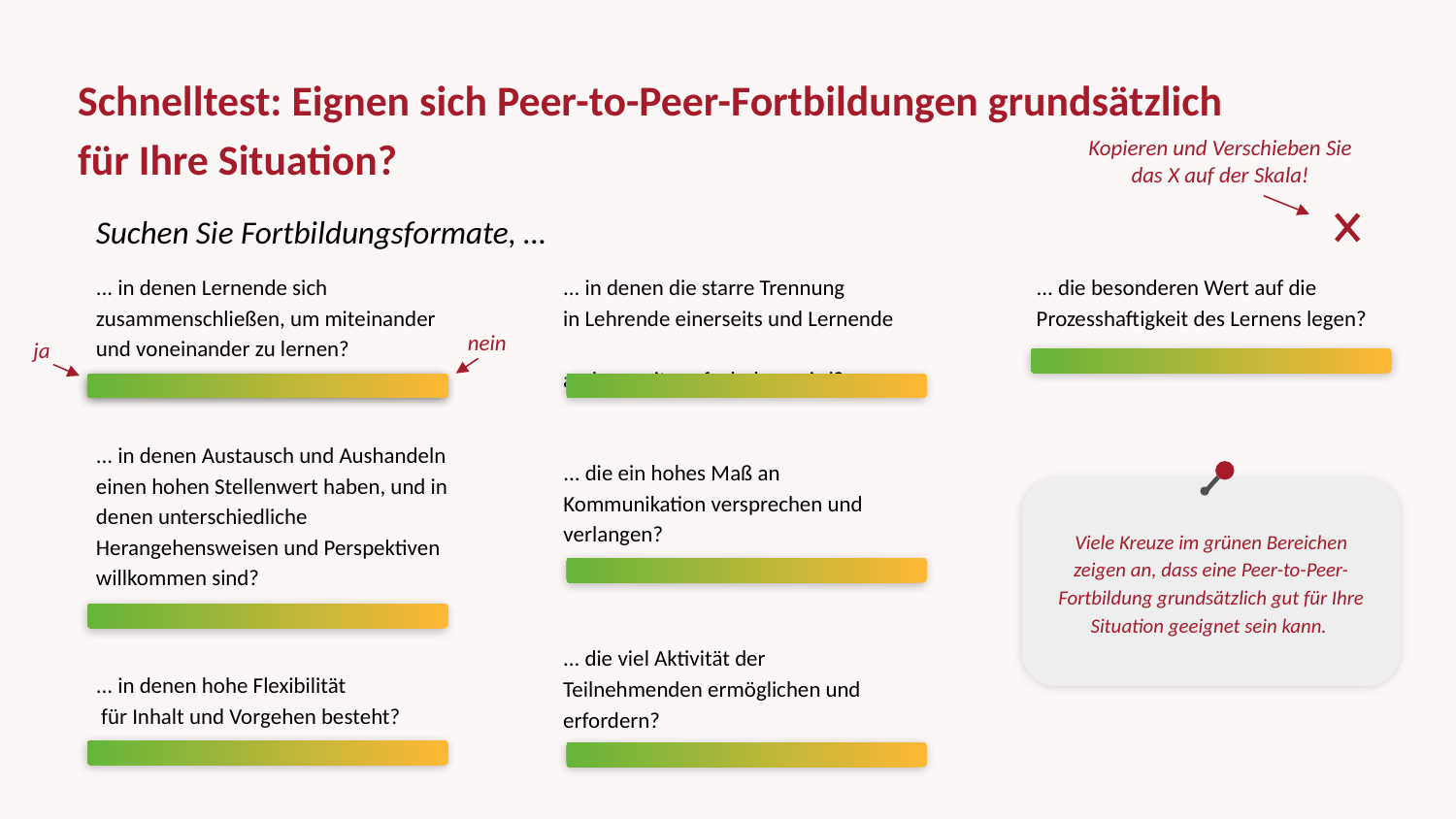

Schnelltest: Eignen sich Peer-to-Peer-Fortbildungen grundsätzlich
für Ihre Situation?
Suchen Sie Fortbildungsformate, …
... die besonderen Wert auf die Prozesshaftigkeit des Lernens legen?
... in denen Lernende sich zusammenschließen, um miteinander
und voneinander zu lernen?
... in denen die starre Trennung
in Lehrende einerseits und Lernende
andererseits aufgehoben wird?

... in denen Austausch und Aushandeln einen hohen Stellenwert haben, und in denen unterschiedliche Herangehensweisen und Perspektiven willkommen sind?
... die ein hohes Maß an Kommunikation versprechen und verlangen?

Viele Kreuze im grünen Bereichen zeigen an, dass eine Peer-to-Peer-
Fortbildung grundsätzlich gut für Ihre Situation geeignet sein kann.

... die viel Aktivität der Teilnehmenden ermöglichen und erfordern?
... in denen hohe Flexibilität
 für Inhalt und Vorgehen besteht?

Kopieren und Verschieben Sie
das X auf der Skala!

nein
ja